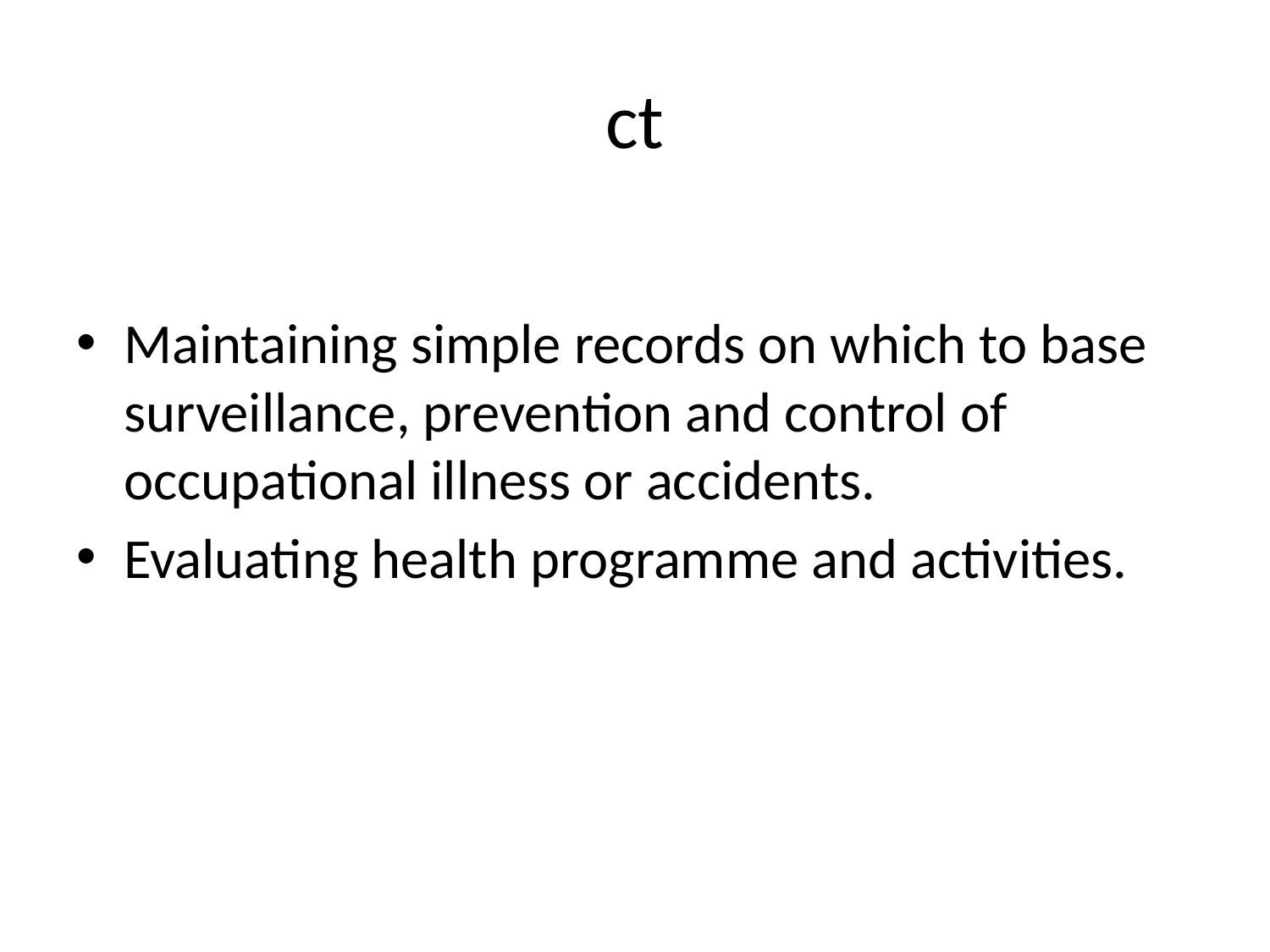

# ct

Maintaining simple records on which to base surveillance, prevention and control of occupational illness or accidents.
Evaluating health programme and activities.